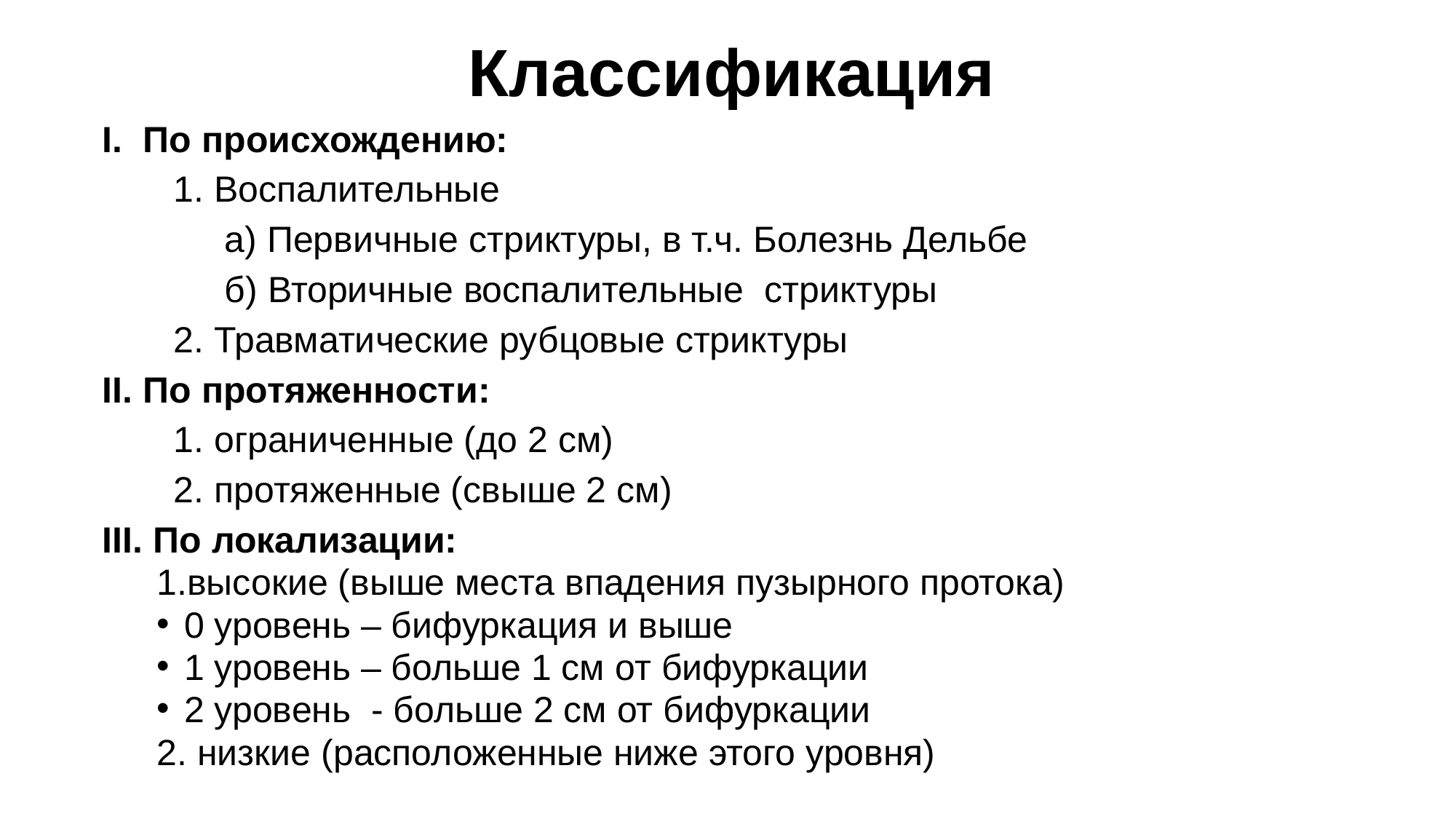

Классификация
I.  По происхождению:
       1. Воспалительные
            а) Первичные стриктуры, в т.ч. Болезнь Дельбе
            б) Вторичные воспалительные  стриктуры
       2. Травматические рубцовые стриктуры
II. По протяженности:
       1. ограниченные (до 2 см)
       2. протяженные (свыше 2 см)
III. По локализации:
1.высокие (выше места впадения пузырного протока)
0 уровень – бифуркация и выше
1 уровень – больше 1 см от бифуркации
2 уровень  - больше 2 см от бифуркации
2. низкие (расположенные ниже этого уровня)